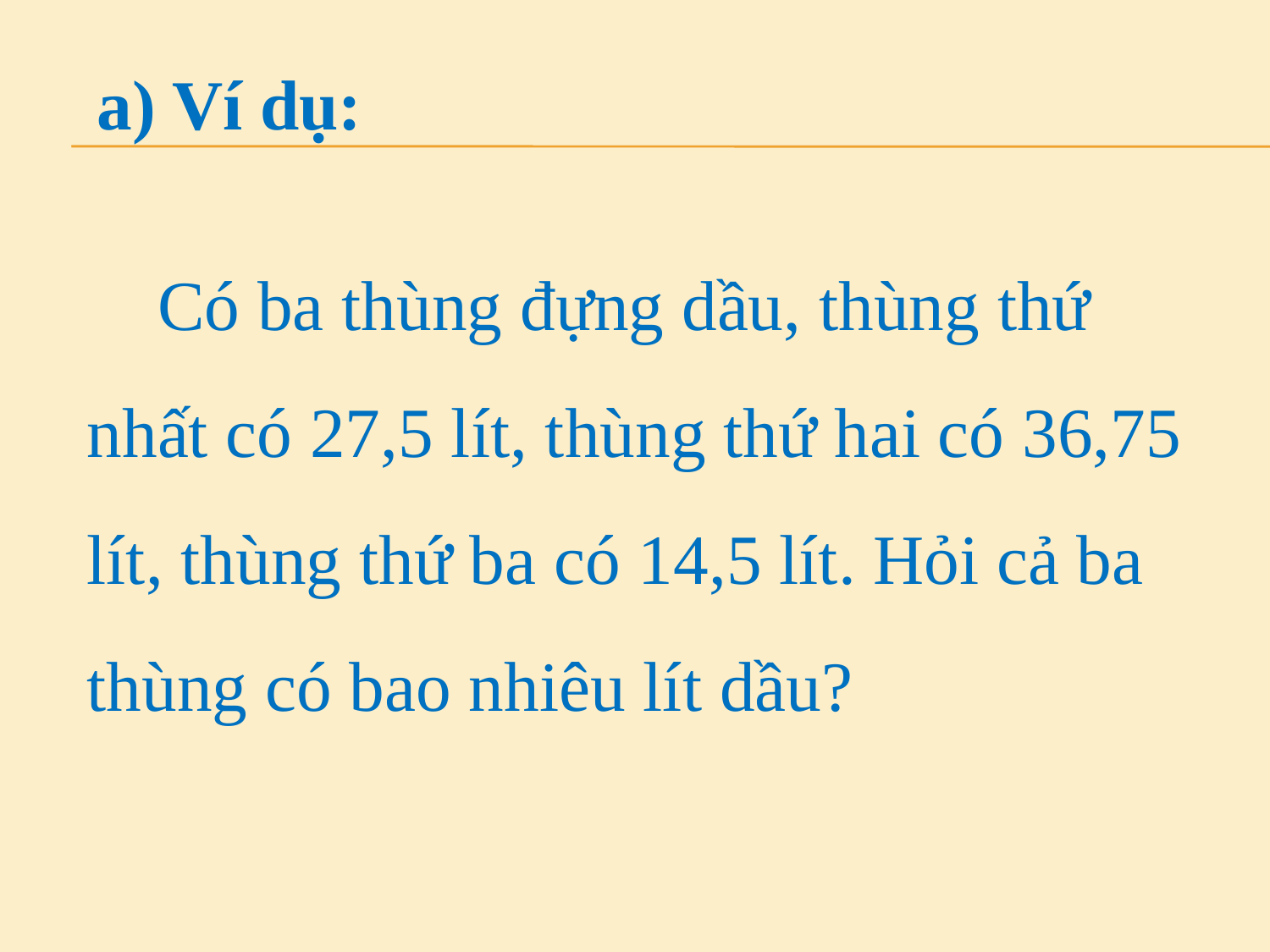

a) Ví dụ:
     Có ba thùng đựng dầu, thùng thứ nhất có 27,5 lít, thùng thứ hai có 36,75 lít, thùng thứ ba có 14,5 lít. Hỏi cả ba thùng có bao nhiêu lít dầu?